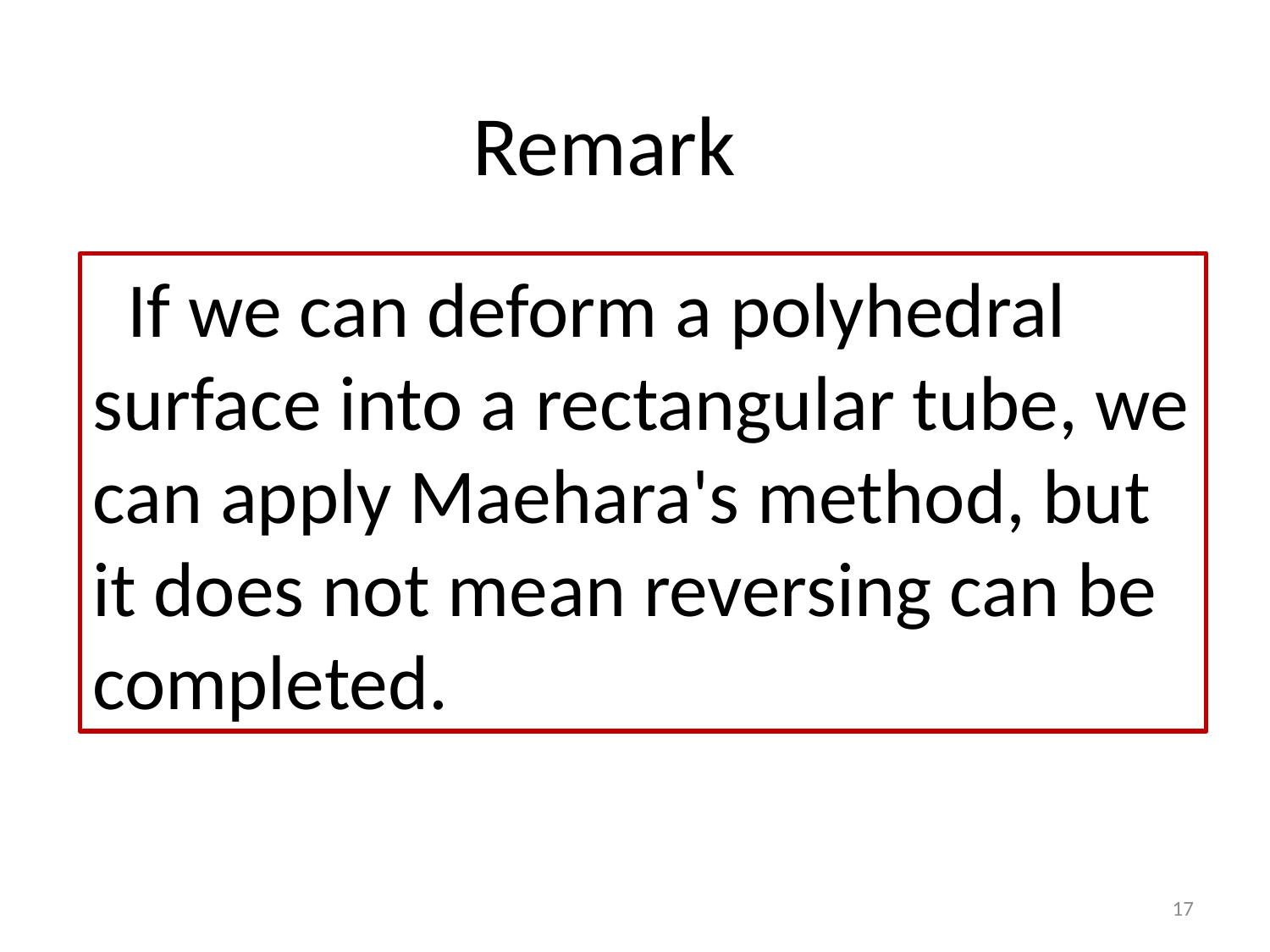

Remark
  If we can deform a polyhedral surface into a rectangular tube, we can apply Maehara's method, but it does not mean reversing can be completed.
17